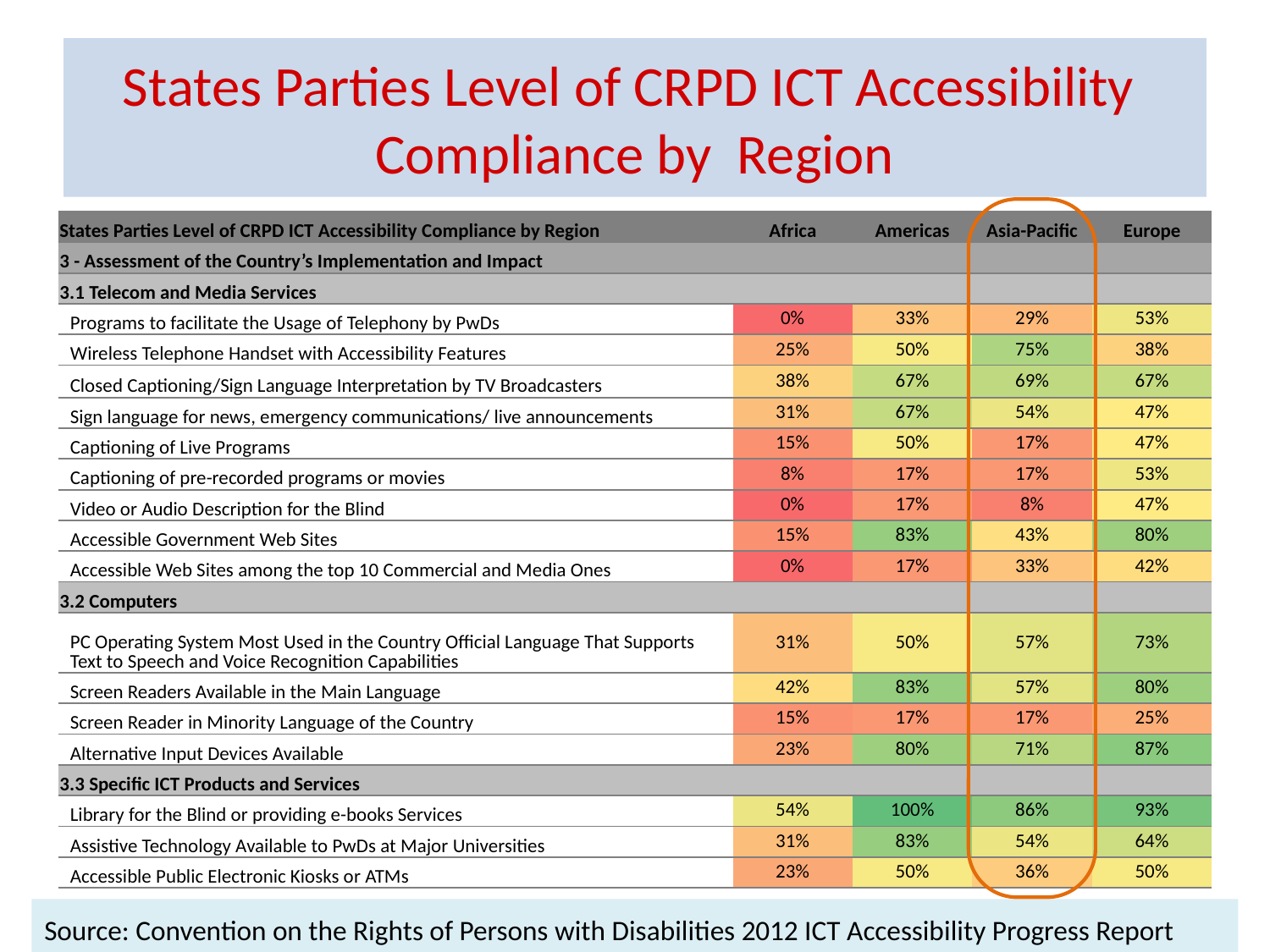

# States Parties Level of CRPD ICT Accessibility Compliance by  Region

| States Parties Level of CRPD ICT Accessibility Compliance by Region | Africa | Americas | Asia-Pacific | Europe |
| --- | --- | --- | --- | --- |
| 3 - Assessment of the Country’s Implementation and Impact |  |  |  |  |
| 3.1 Telecom and Media Services |  |  |  |  |
| Programs to facilitate the Usage of Telephony by PwDs | 0% | 33% | 29% | 53% |
| Wireless Telephone Handset with Accessibility Features | 25% | 50% | 75% | 38% |
| Closed Captioning/Sign Language Interpretation by TV Broadcasters | 38% | 67% | 69% | 67% |
| Sign language for news, emergency communications/ live announcements | 31% | 67% | 54% | 47% |
| Captioning of Live Programs | 15% | 50% | 17% | 47% |
| Captioning of pre-recorded programs or movies | 8% | 17% | 17% | 53% |
| Video or Audio Description for the Blind | 0% | 17% | 8% | 47% |
| Accessible Government Web Sites | 15% | 83% | 43% | 80% |
| Accessible Web Sites among the top 10 Commercial and Media Ones | 0% | 17% | 33% | 42% |
| 3.2 Computers |  |  |  |  |
| PC Operating System Most Used in the Country Official Language That Supports Text to Speech and Voice Recognition Capabilities | 31% | 50% | 57% | 73% |
| Screen Readers Available in the Main Language | 42% | 83% | 57% | 80% |
| Screen Reader in Minority Language of the Country | 15% | 17% | 17% | 25% |
| Alternative Input Devices Available | 23% | 80% | 71% | 87% |
| 3.3 Specific ICT Products and Services |  |  |  |  |
| Library for the Blind or providing e-books Services | 54% | 100% | 86% | 93% |
| Assistive Technology Available to PwDs at Major Universities | 31% | 83% | 54% | 64% |
| Accessible Public Electronic Kiosks or ATMs | 23% | 50% | 36% | 50% |
Source: Convention on the Rights of Persons with Disabilities 2012 ICT Accessibility Progress Report